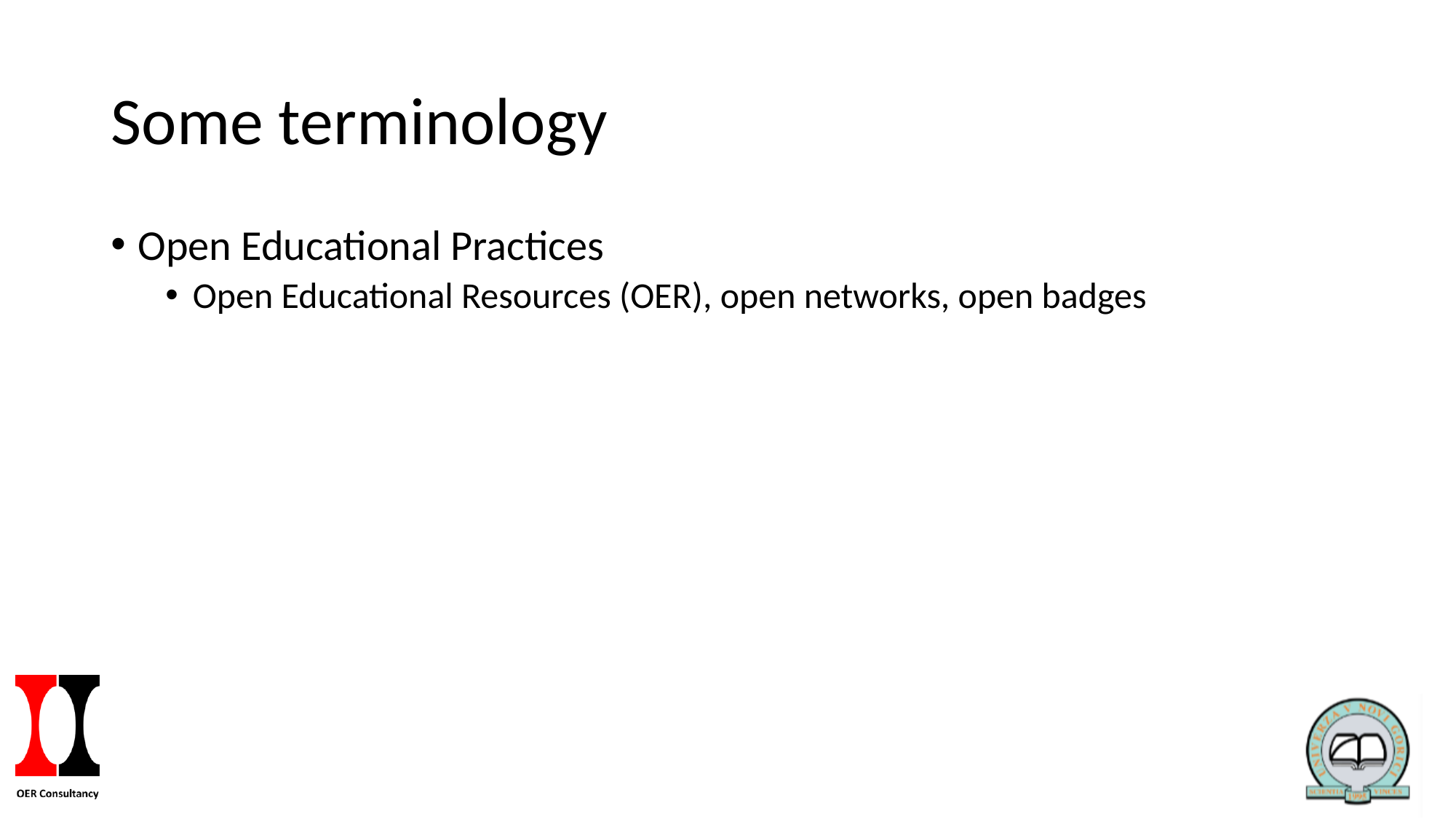

# Some terminology
Open Educational Practices
Open Educational Resources (OER), open networks, open badges